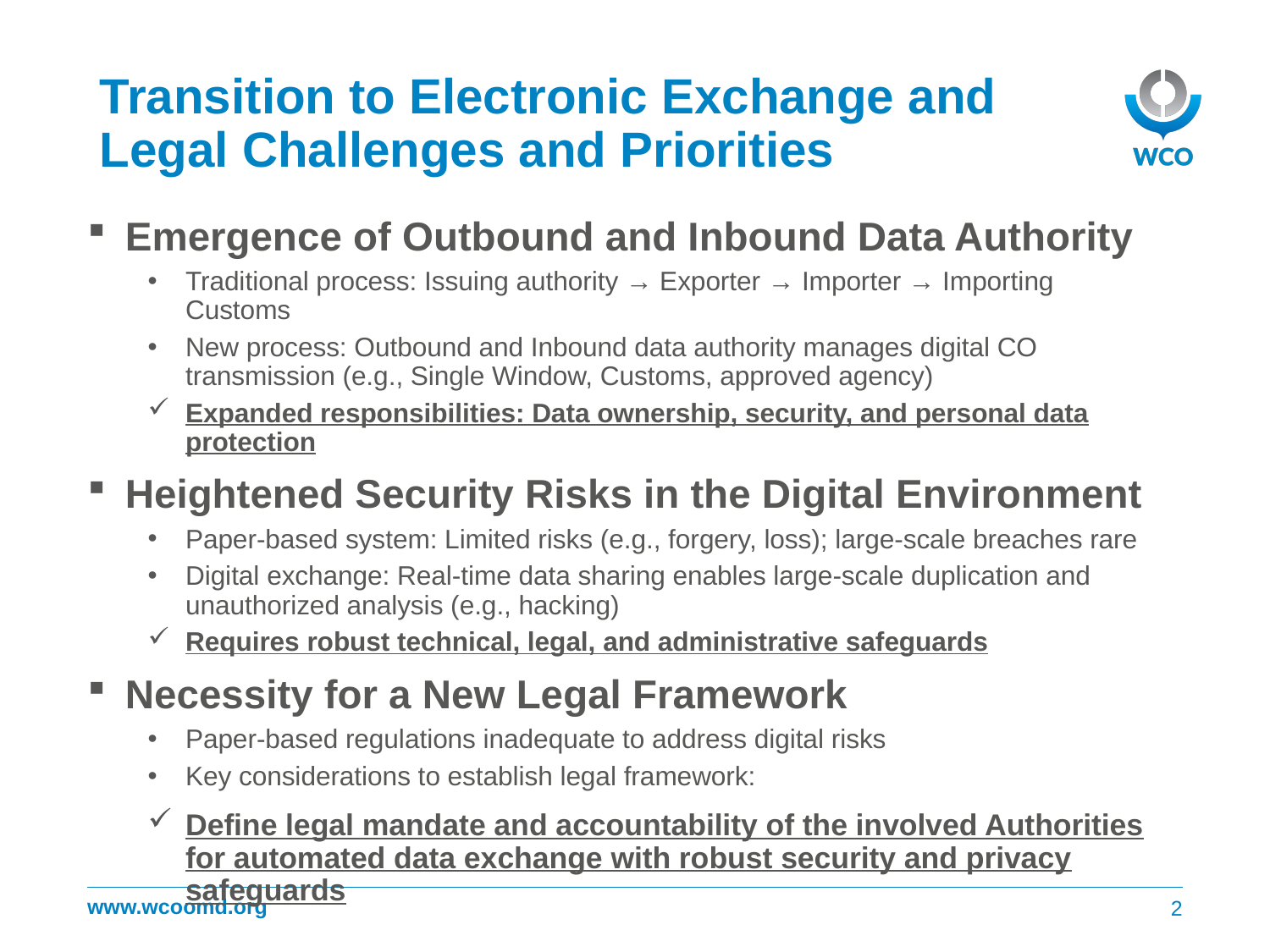

# Transition to Electronic Exchange and Legal Challenges and Priorities
Emergence of Outbound and Inbound Data Authority
Traditional process: Issuing authority → Exporter → Importer → Importing Customs
New process: Outbound and Inbound data authority manages digital CO transmission (e.g., Single Window, Customs, approved agency)
Expanded responsibilities: Data ownership, security, and personal data protection
Heightened Security Risks in the Digital Environment
Paper-based system: Limited risks (e.g., forgery, loss); large-scale breaches rare
Digital exchange: Real-time data sharing enables large-scale duplication and unauthorized analysis (e.g., hacking)
Requires robust technical, legal, and administrative safeguards
Necessity for a New Legal Framework
Paper-based regulations inadequate to address digital risks
Key considerations to establish legal framework:
Define legal mandate and accountability of the involved Authorities for automated data exchange with robust security and privacy safeguards

2